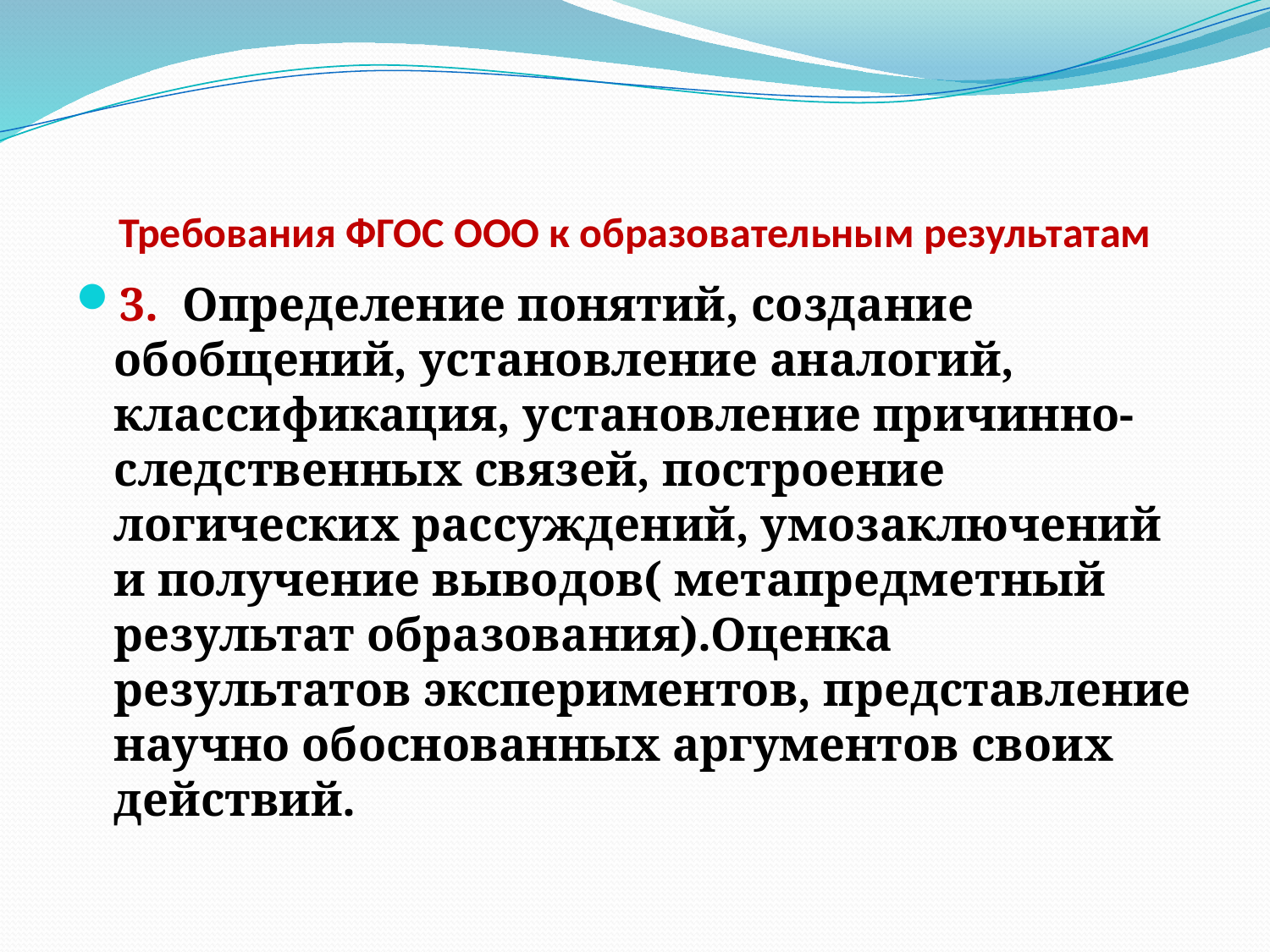

# Требования ФГОС ООО к образовательным результатам
3.  Определение понятий, создание обобщений, установление аналогий, классификация, установление причинно- следственных связей, построение логических рассуждений, умозаключений и получение выводов( метапредметный результат образования).Оценка результатов экспериментов, представление научно обоснованных аргументов своих действий.